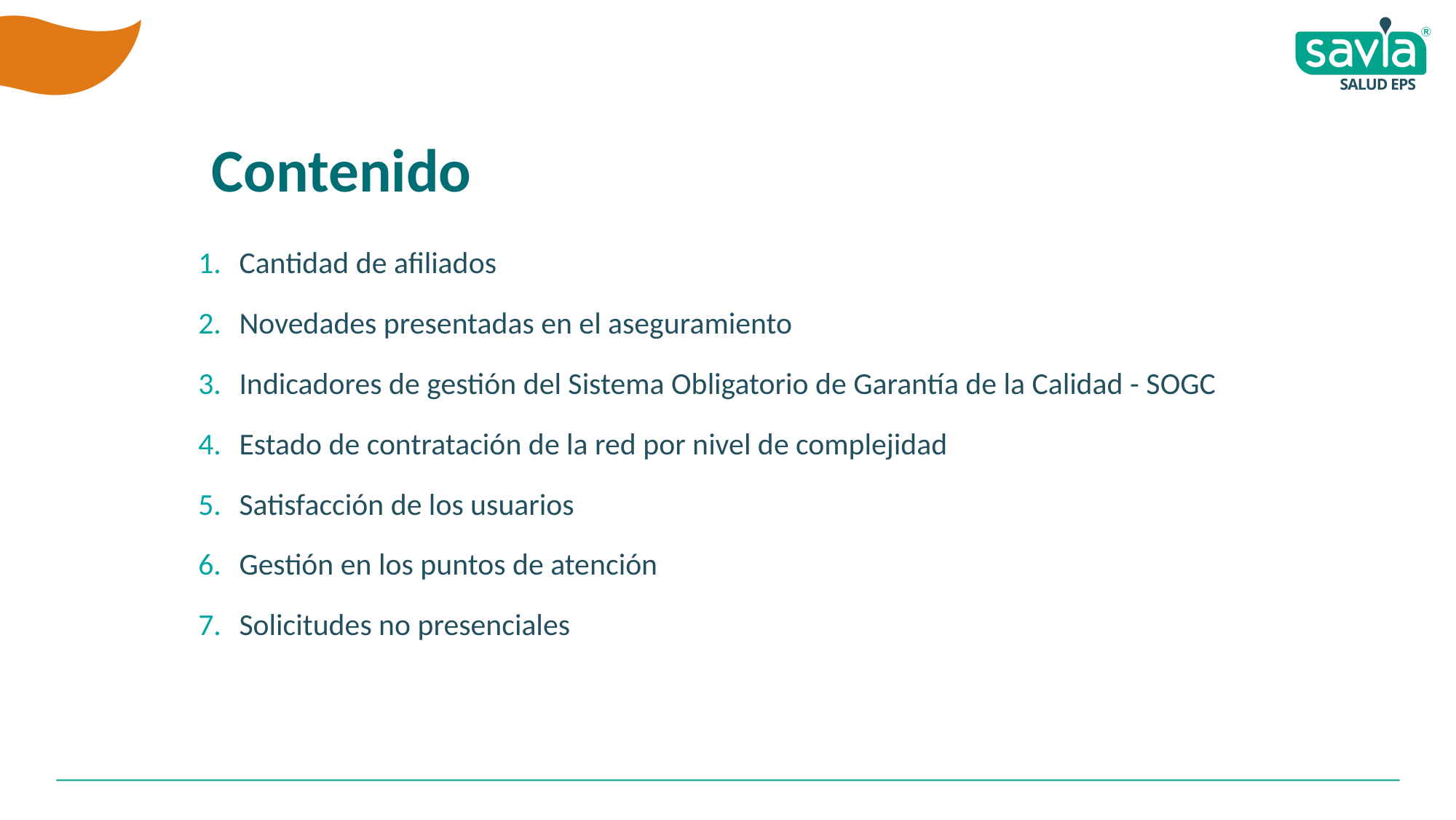

Contenido
Cantidad de afiliados

Novedades presentadas en el aseguramiento

Indicadores de gestión del Sistema Obligatorio de Garantía de la Calidad - SOGC

Estado de contratación de la red por nivel de complejidad

Satisfacción de los usuarios

Gestión en los puntos de atención

Solicitudes no presenciales